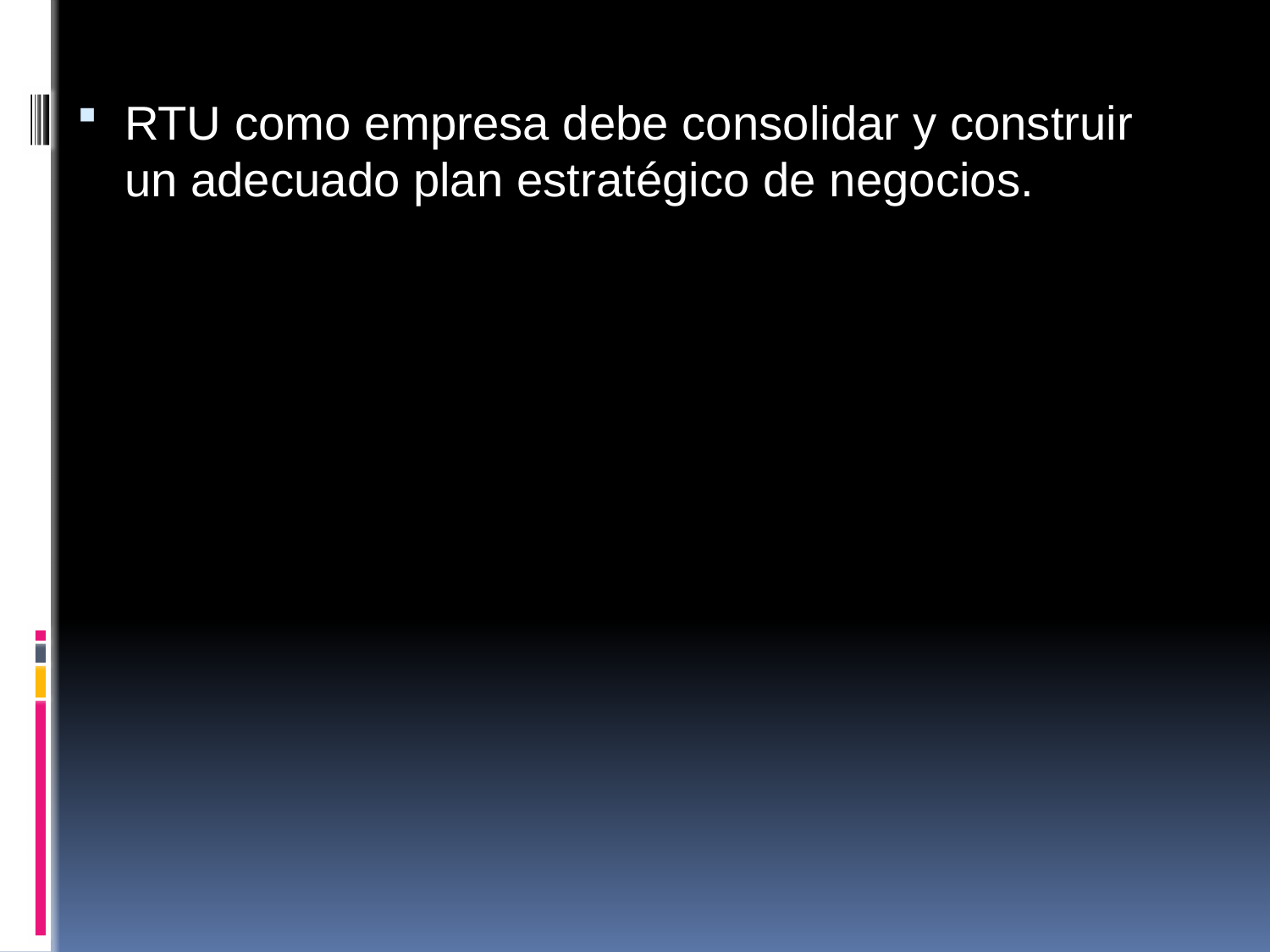

RTU como empresa debe consolidar y construir un adecuado plan estratégico de negocios.